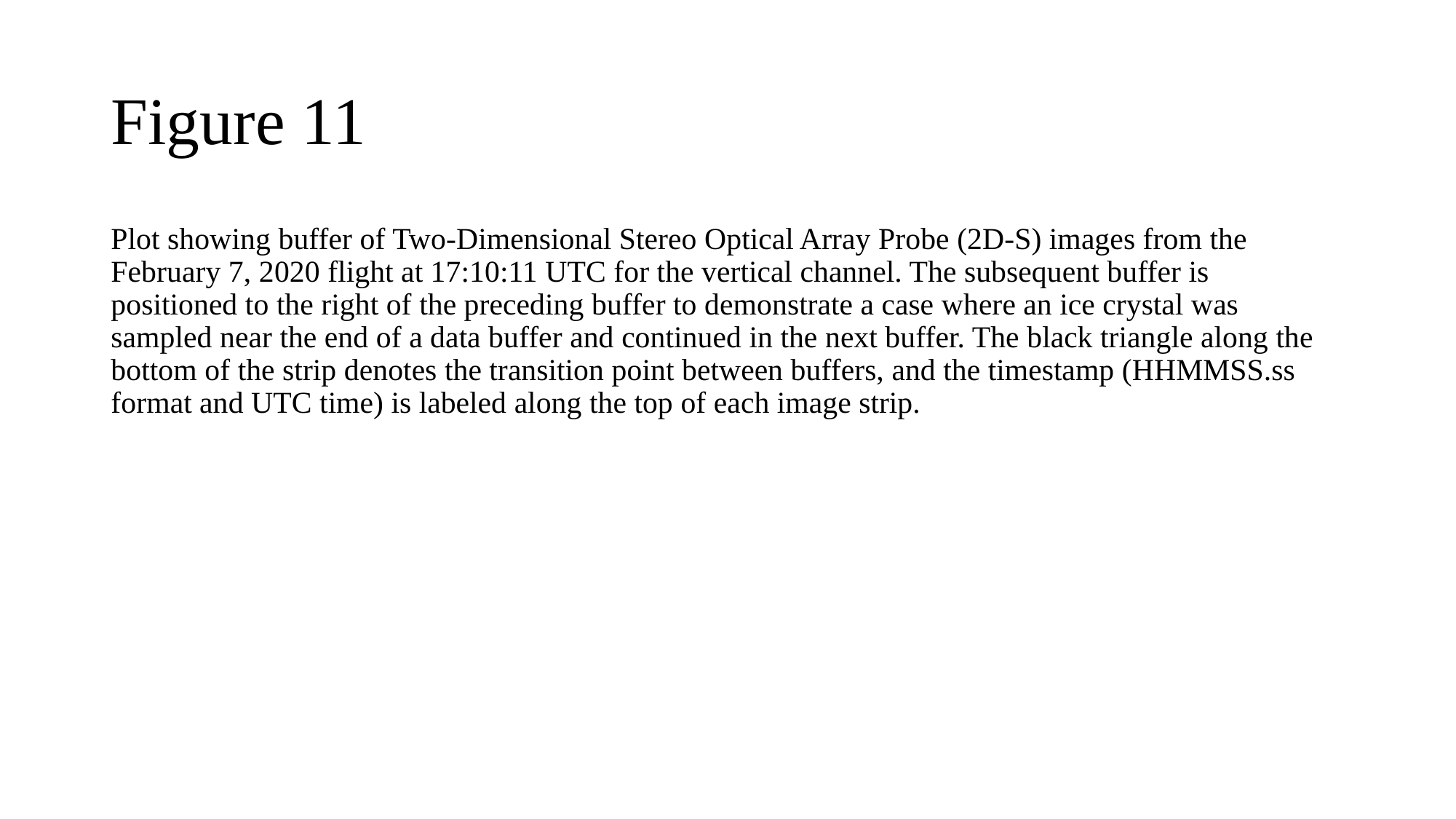

# Figure 11
Plot showing buffer of Two-Dimensional Stereo Optical Array Probe (2D-S) images from the February 7, 2020 flight at 17:10:11 UTC for the vertical channel. The subsequent buffer is positioned to the right of the preceding buffer to demonstrate a case where an ice crystal was sampled near the end of a data buffer and continued in the next buffer. The black triangle along the bottom of the strip denotes the transition point between buffers, and the timestamp (HHMMSS.ss format and UTC time) is labeled along the top of each image strip.